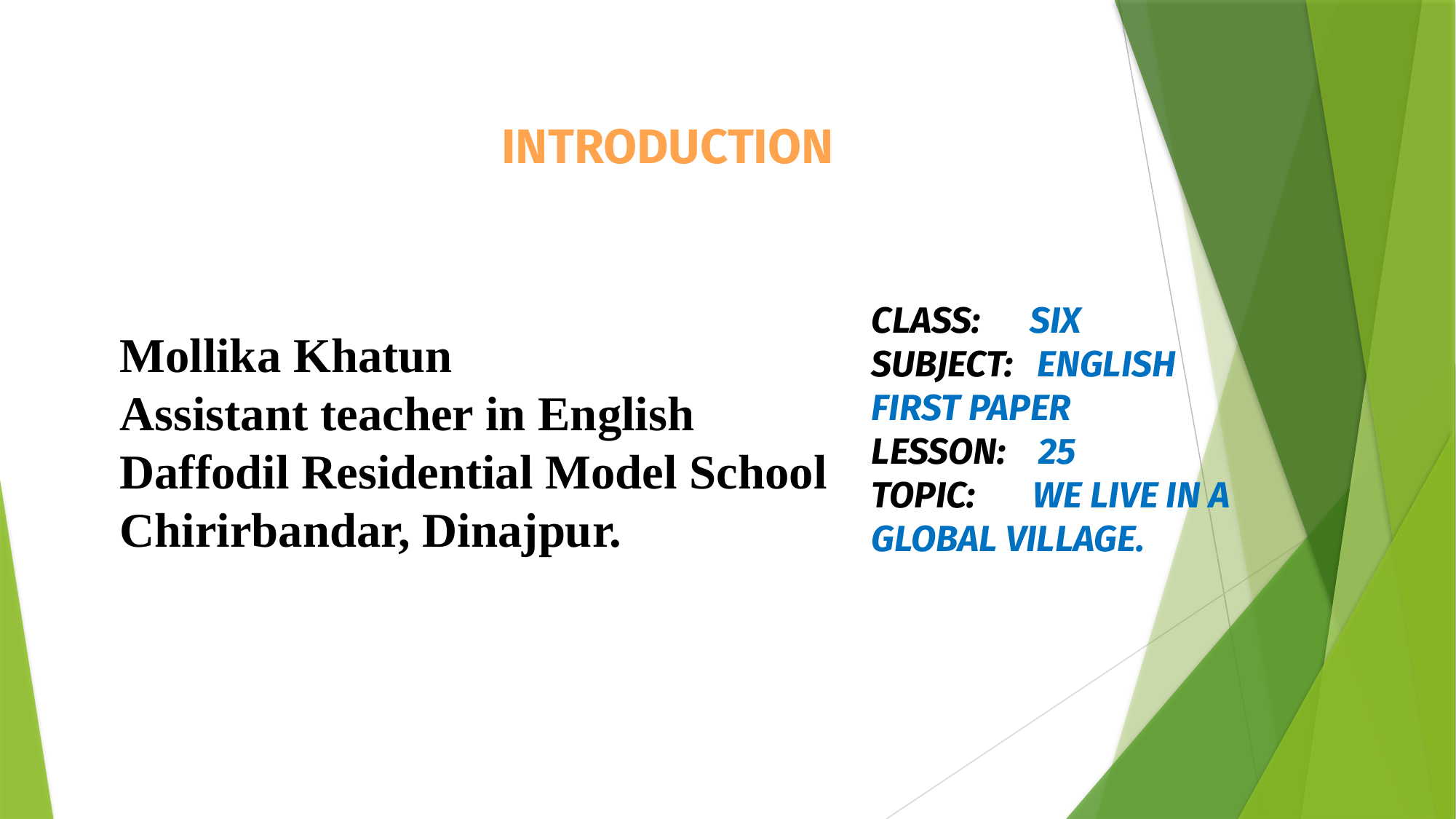

INTRODUCTION
CLASS:      SIX
SUBJECT:   ENGLISH FIRST PAPER
LESSON:    25
TOPIC:       WE LIVE IN A GLOBAL VILLAGE.
Mollika Khatun
Assistant teacher in English
Daffodil Residential Model School
Chirirbandar, Dinajpur.